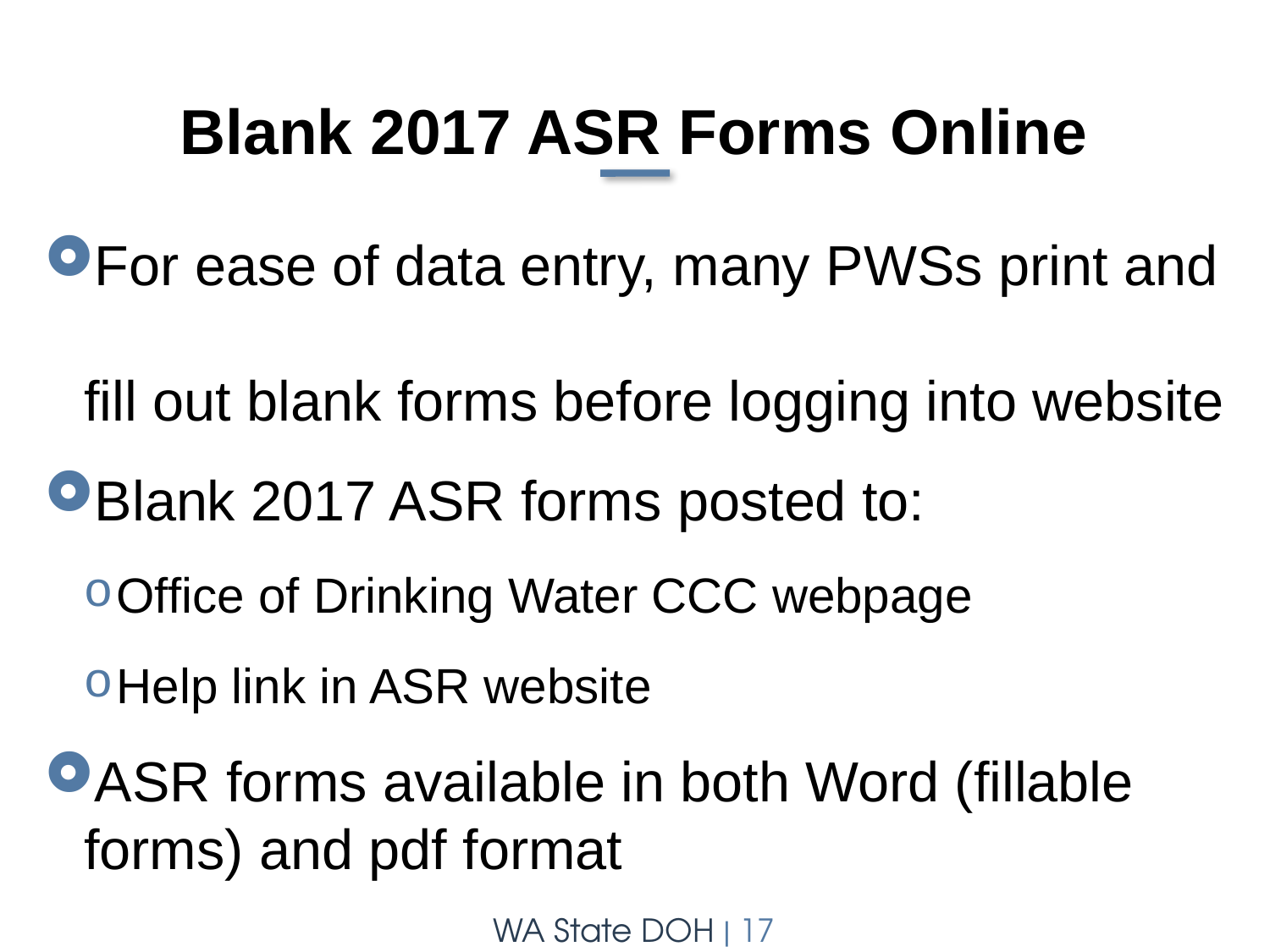

Blank 2017 ASR Forms Online
For ease of data entry, many PWSs print and
fill out blank forms before logging into website
Blank 2017 ASR forms posted to:
Office of Drinking Water CCC webpage
Help link in ASR website
ASR forms available in both Word (fillable forms) and pdf format